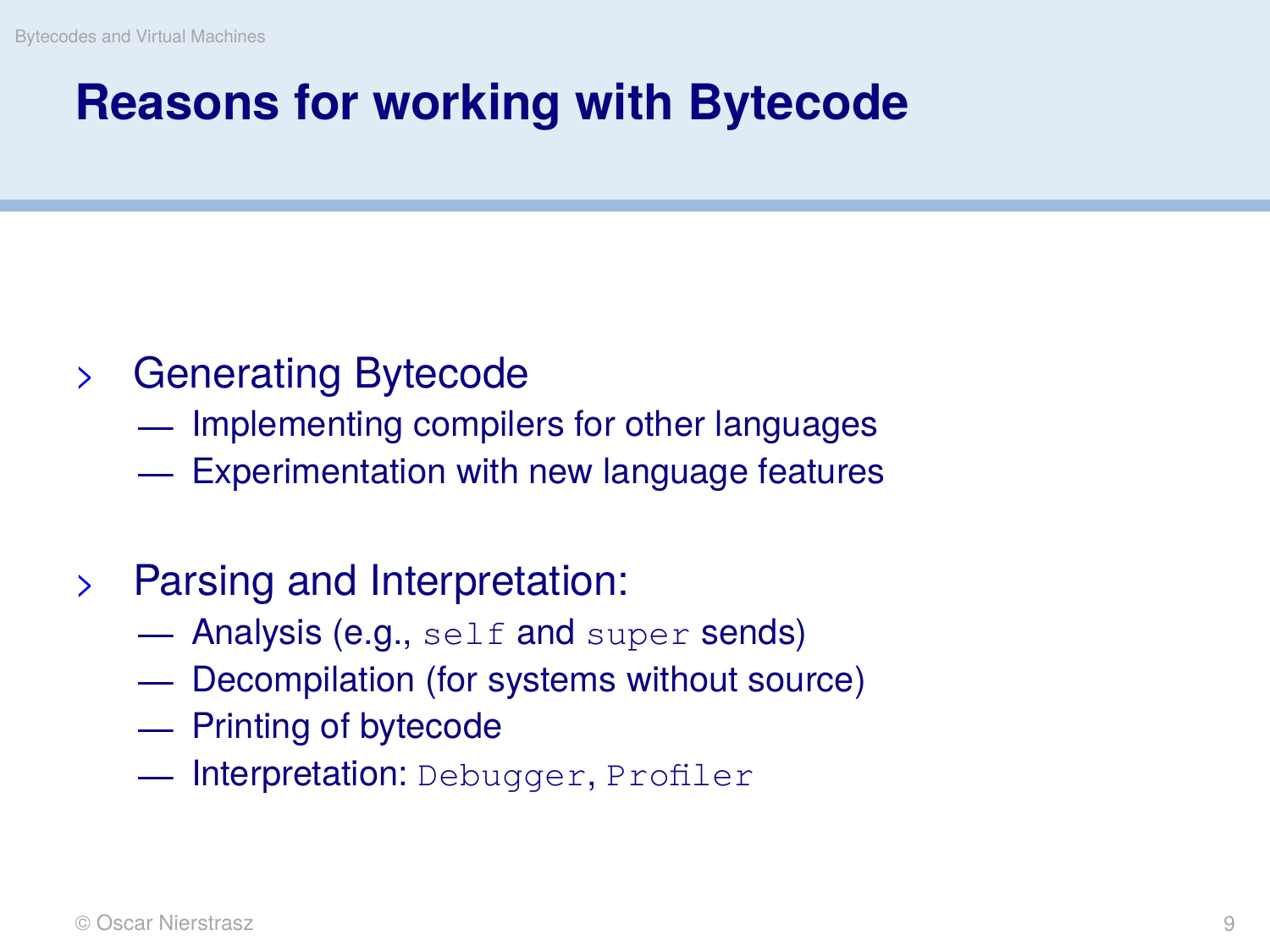

Bytecodes and Virtual Machines
# Reasons for working with Bytecode

Generating Bytecode
Implementing compilers for other languages
Experimentation with new language features

Parsing and Interpretation:
Analysis (e.g., self and super sends)
Decompilation (for systems without source)
Printing of bytecode
Interpretation: Debugger, Profiler
© Oscar Nierstrasz
9